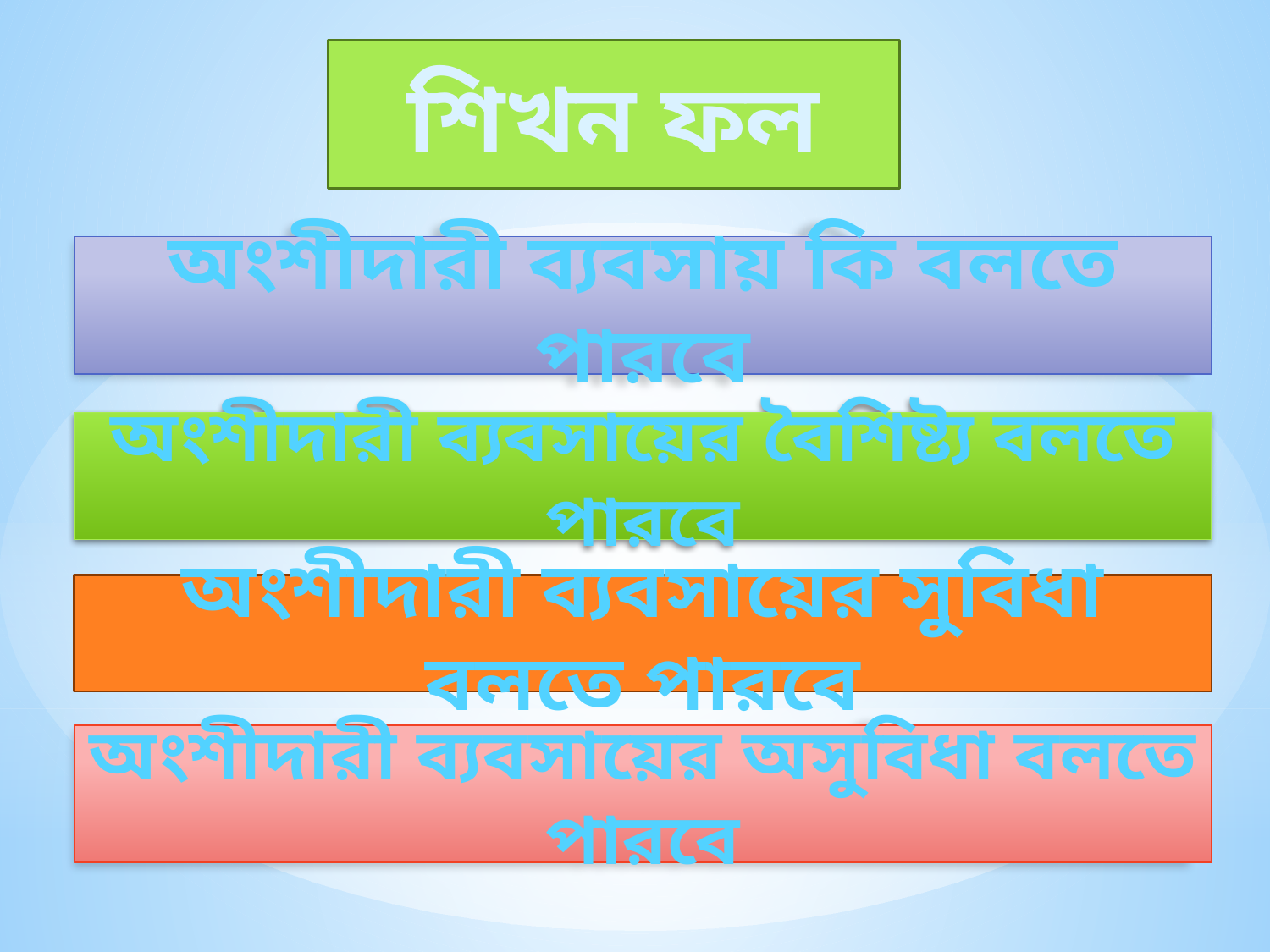

শিখন ফল
অংশীদারী ব্যবসায় কি বলতে পারবে
অংশীদারী ব্যবসায়ের বৈশিষ্ট্য বলতে পারবে
অংশীদারী ব্যবসায়ের সুবিধা বলতে পারবে
অংশীদারী ব্যবসায়ের অসুবিধা বলতে পারবে